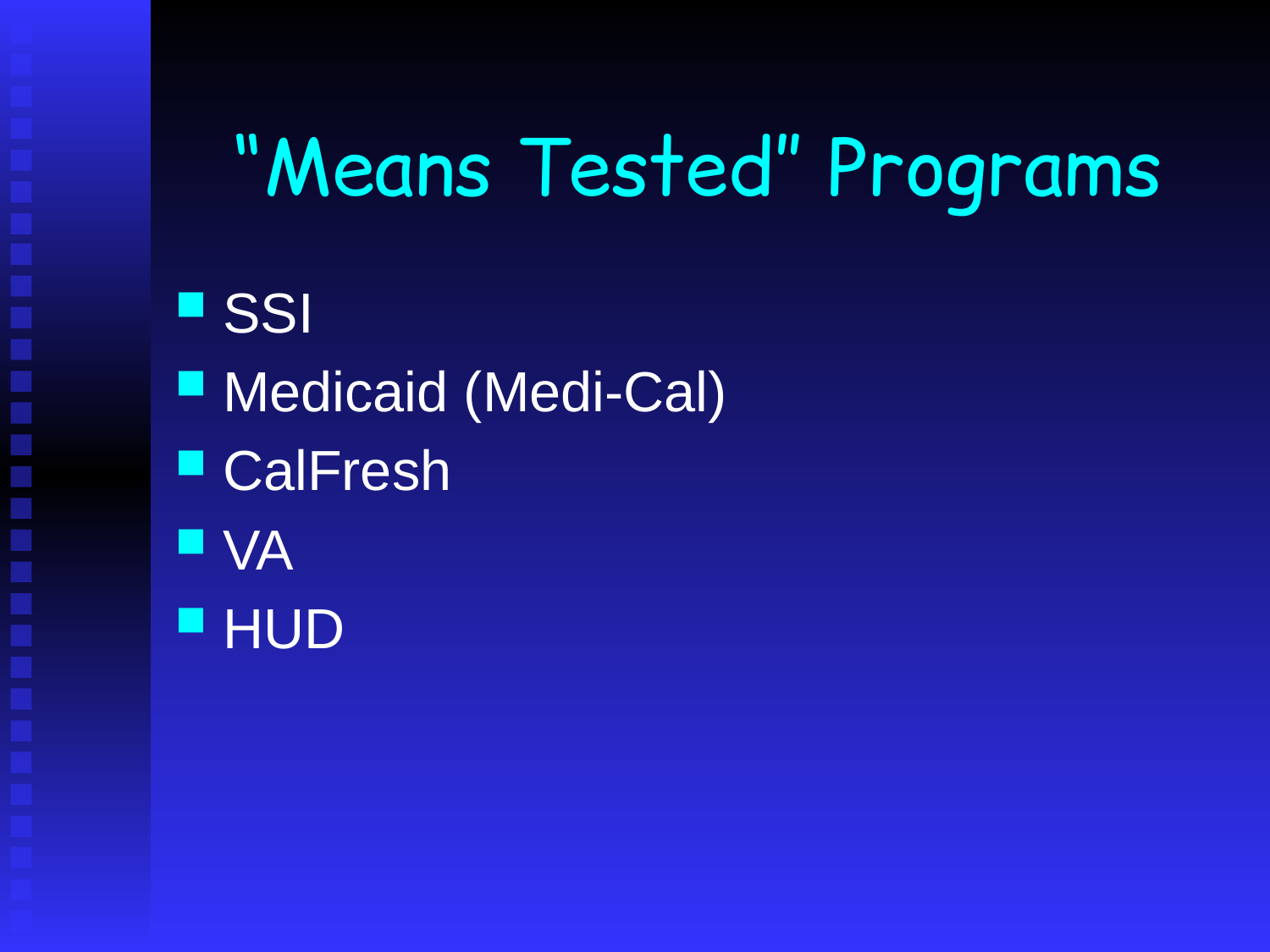

# “Means Tested” Programs
SSI
Medicaid (Medi-Cal)
CalFresh
VA
HUD